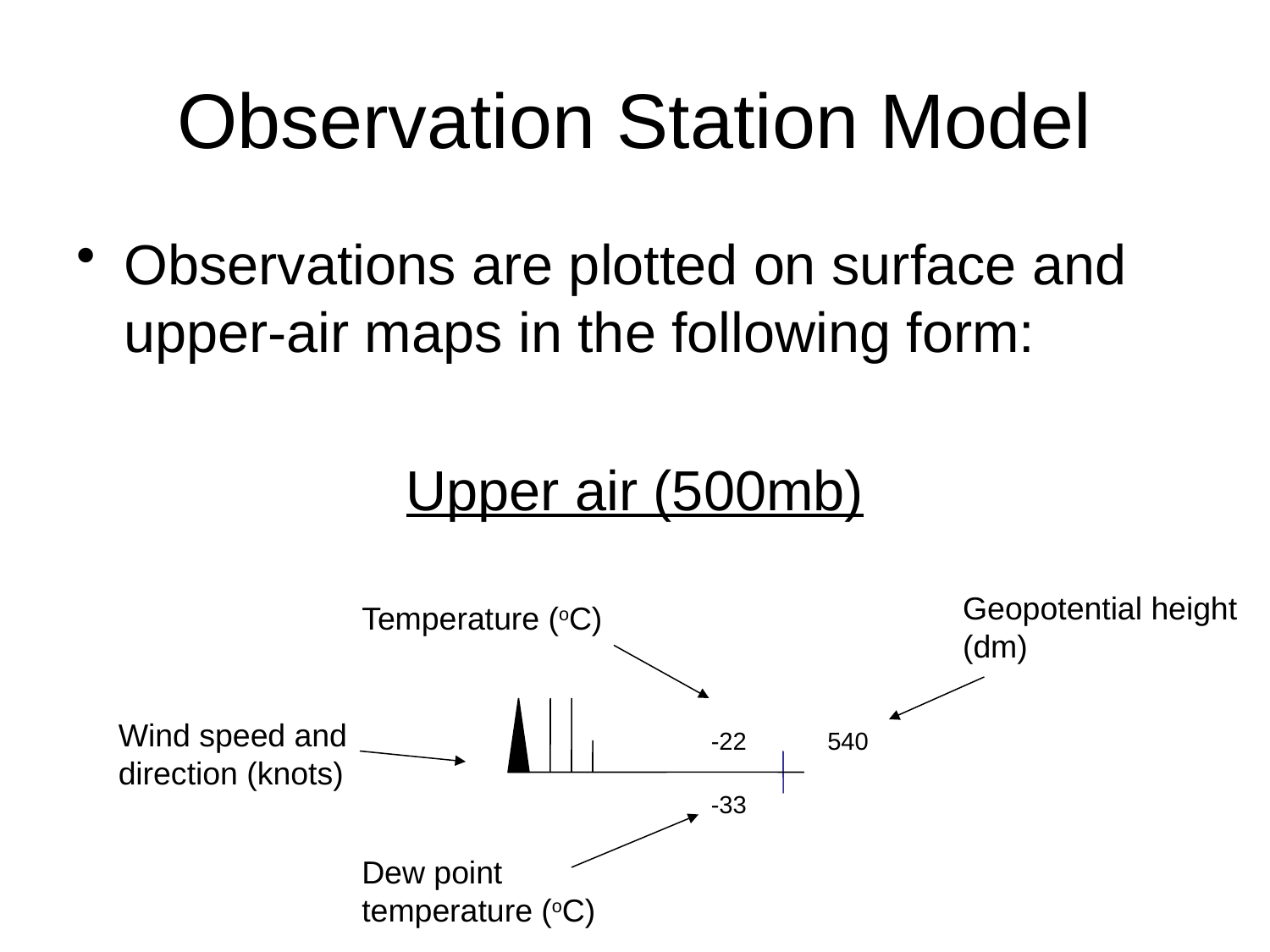

# Observation Station Model
Observations are plotted on surface and upper-air maps in the following form:

Upper air (500mb)
Geopotential height (dm)
Temperature (oC)

Wind speed and direction (knots)
-22
540

-33

Dew point temperature (oC)